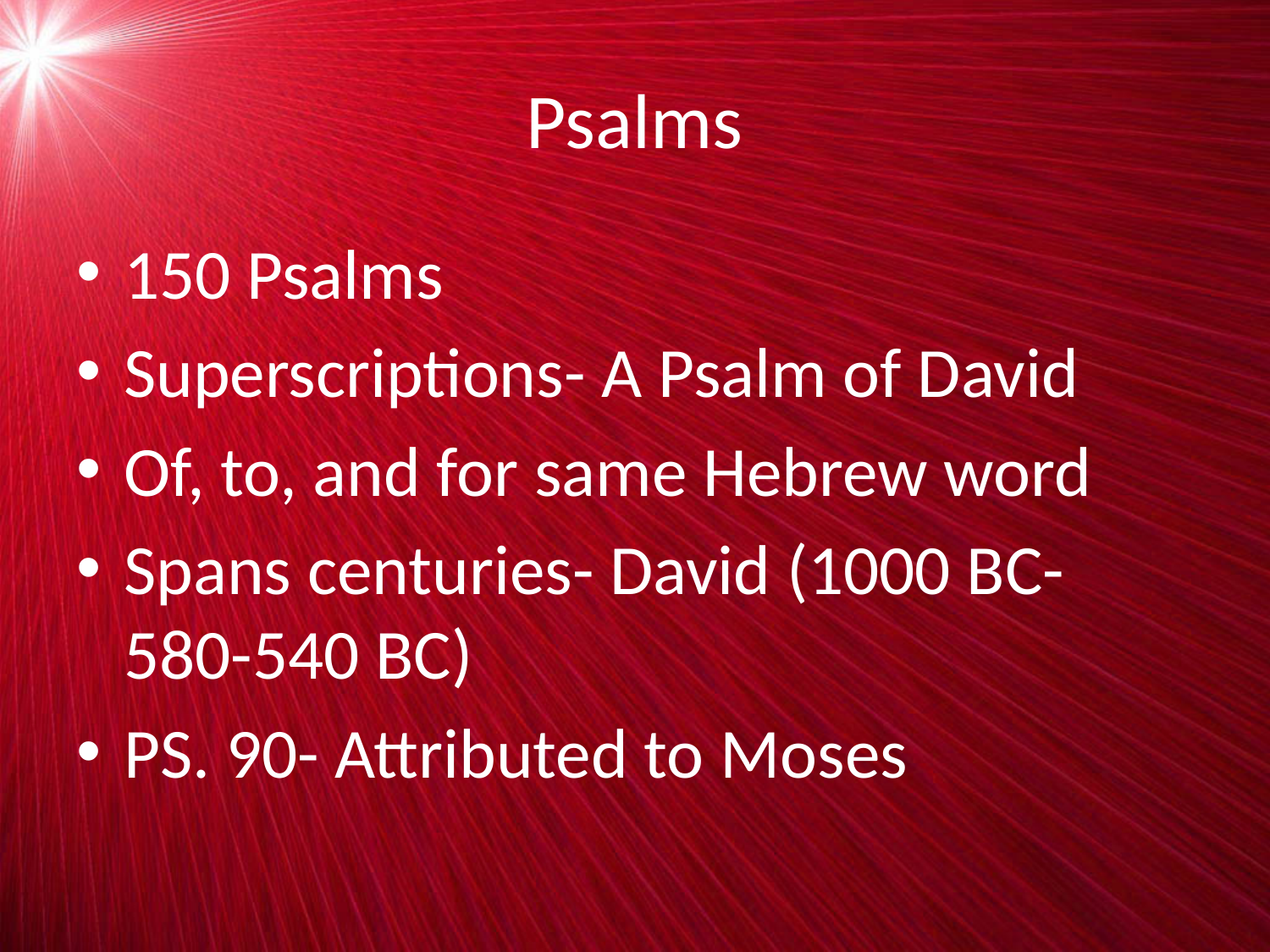

# Psalms
150 Psalms
Superscriptions- A Psalm of David
Of, to, and for same Hebrew word
Spans centuries- David (1000 BC- 580-540 BC)
PS. 90- Attributed to Moses